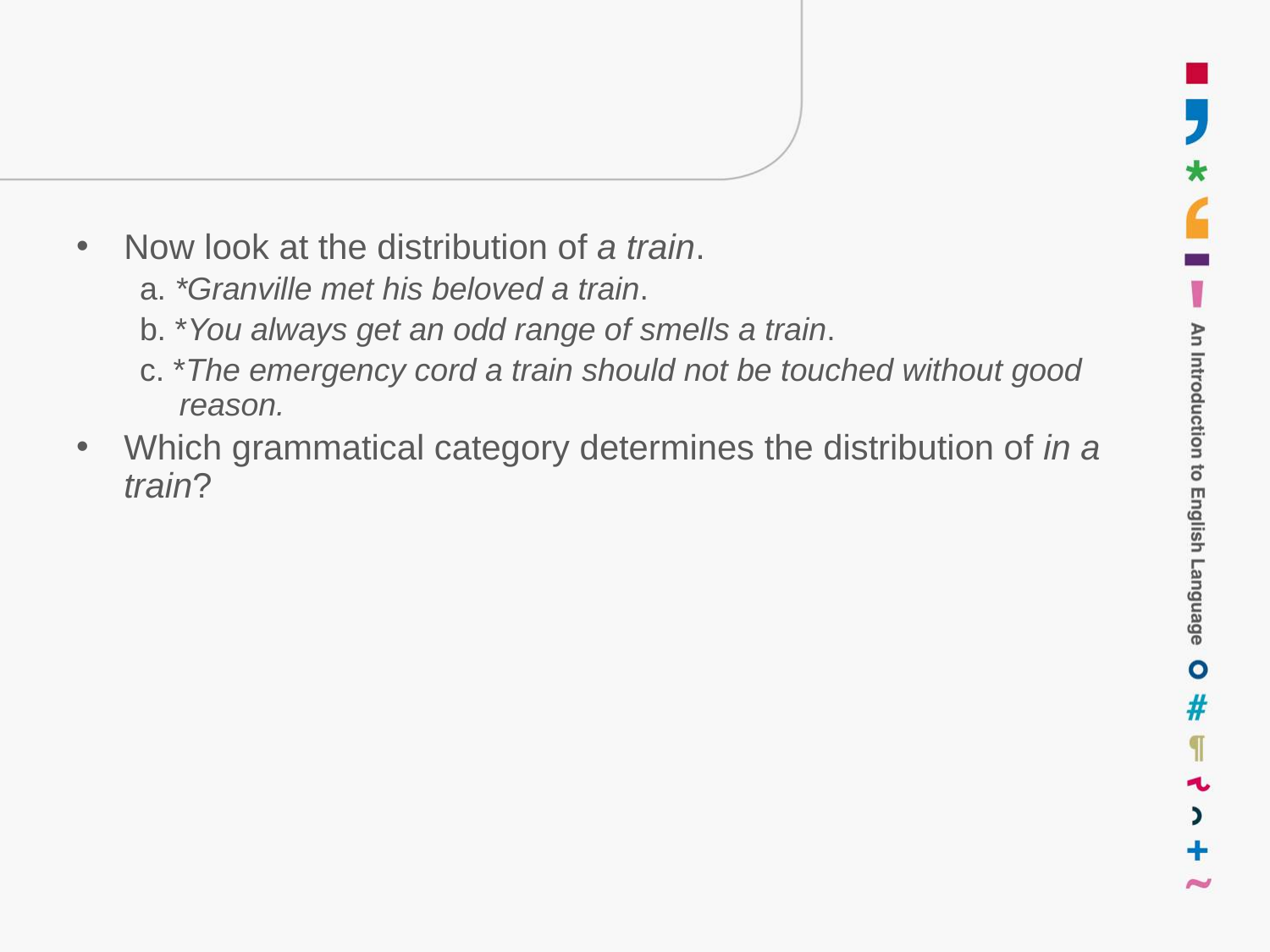

#
Now look at the distribution of a train.
a. *Granville met his beloved a train.
b. *You always get an odd range of smells a train.
c. *The emergency cord a train should not be touched without good reason.
Which grammatical category determines the distribution of in a train?